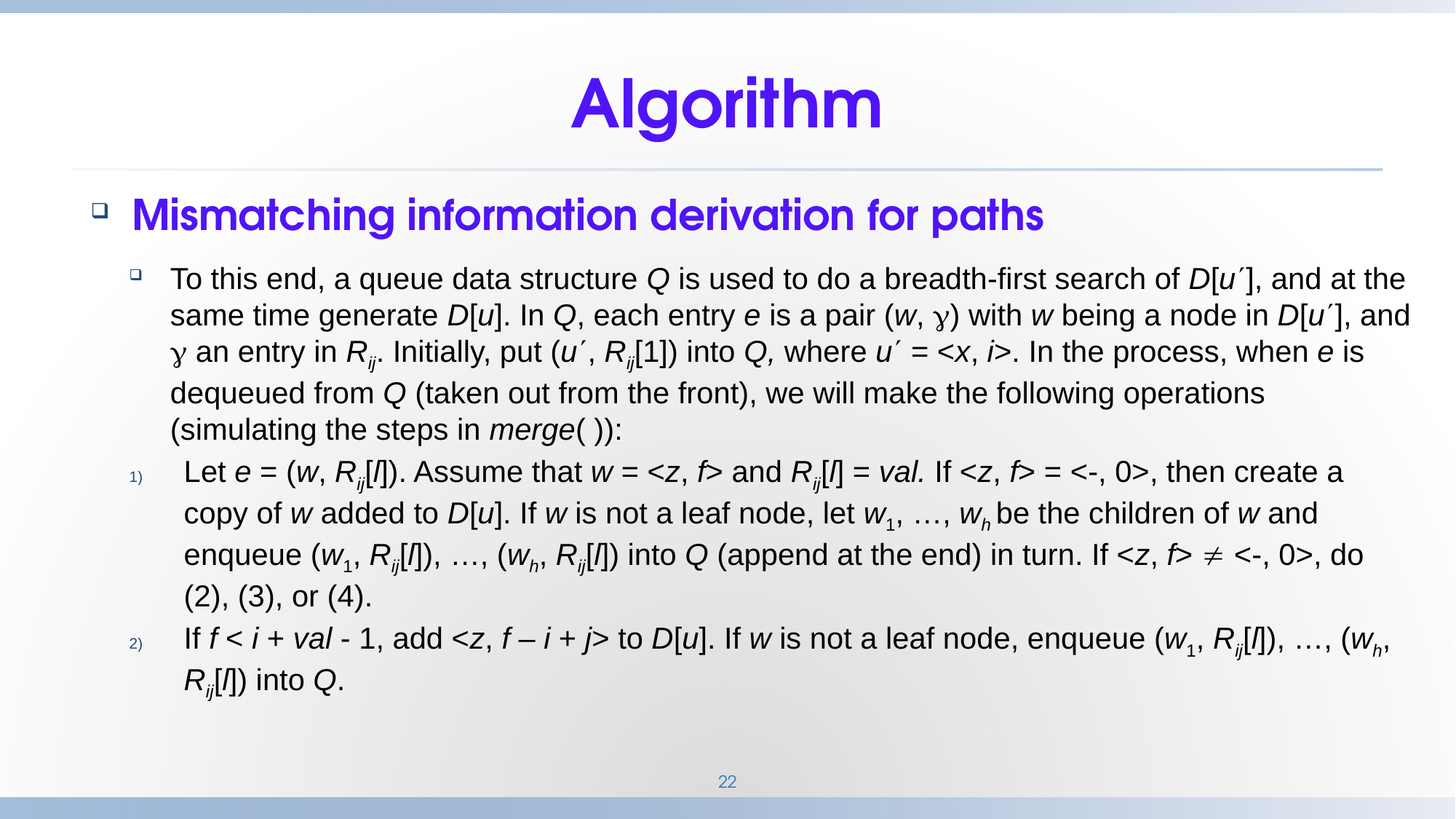

# Algorithm
Mismatching information derivation for paths
To this end, a queue data structure Q is used to do a breadth-first search of D[u′], and at the same time generate D[u]. In Q, each entry e is a pair (w, γ) with w being a node in D[u′], and γ an entry in Rij. Initially, put (u′, Rij[1]) into Q, where u′ = <x, i>. In the process, when e is dequeued from Q (taken out from the front), we will make the following operations (simulating the steps in merge( )):
Let e = (w, Rij[l]). Assume that w = <z, f> and Rij[l] = val. If <z, f> = <-, 0>, then create a copy of w added to D[u]. If w is not a leaf node, let w1, …, wh be the children of w and enqueue (w1, Rij[l]), …, (wh, Rij[l]) into Q (append at the end) in turn. If <z, f> ≠ <-, 0>, do (2), (3), or (4).
If f < i + val - 1, add <z, f – i + j> to D[u]. If w is not a leaf node, enqueue (w1, Rij[l]), …, (wh, Rij[l]) into Q.
22